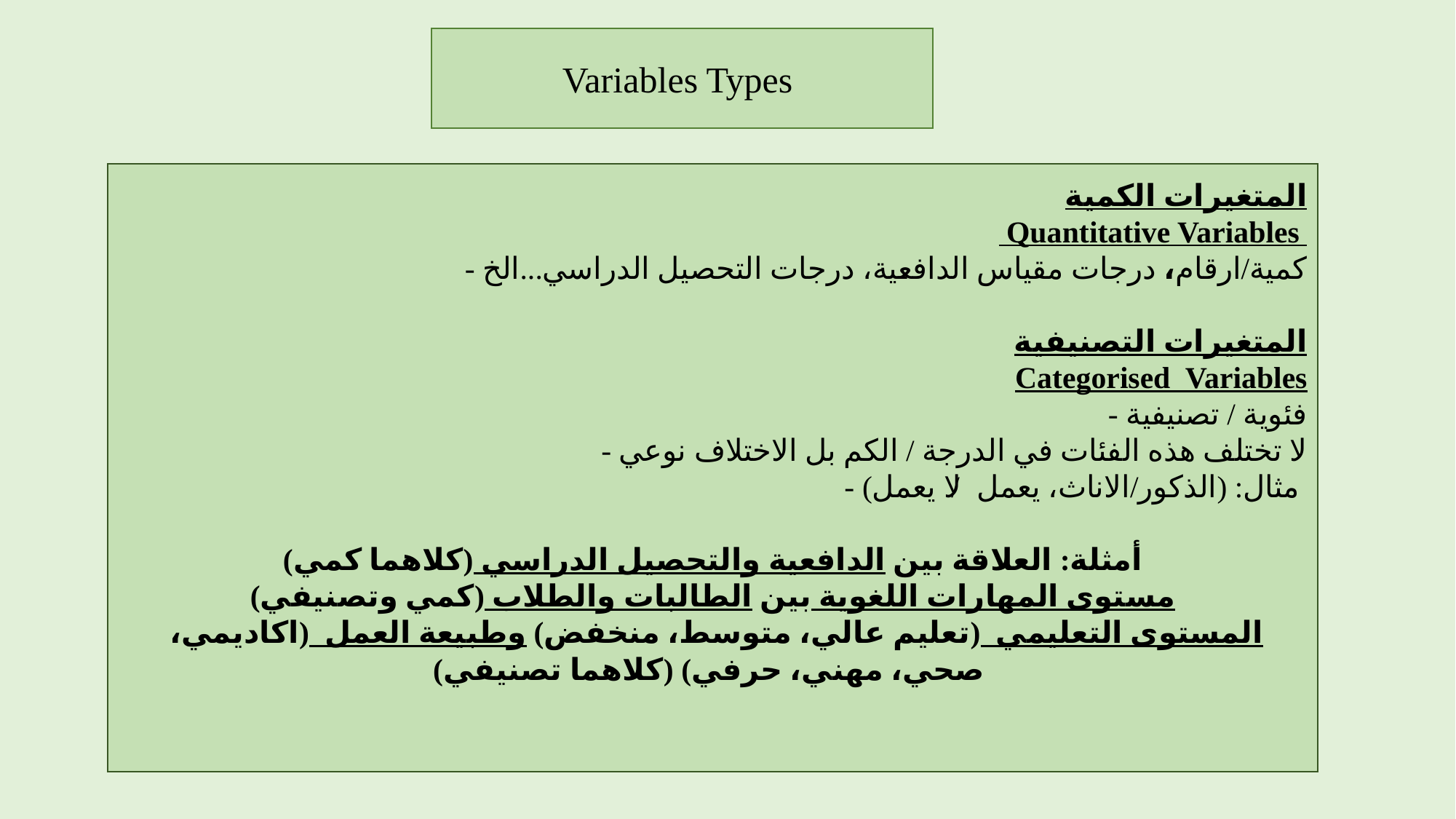

Variables Types

المتغيرات الكمية
 Quantitative Variables
- كمية/ارقام، درجات مقياس الدافعية، درجات التحصيل الدراسي...الخ

المتغيرات التصنيفية
Categorised  Variables
- فئوية / تصنيفية
- لا تختلف هذه الفئات في الدرجة / الكم بل الاختلاف نوعي
 - مثال: (الذكور/الاناث، يعمل/ لا يعمل)

أمثلة: العلاقة بين الدافعية والتحصيل الدراسي (كلاهما كمي)
مستوى المهارات اللغوية بين الطالبات والطلاب (كمي وتصنيفي)
 المستوى التعليمي  (تعليم عالي، متوسط، منخفض) وطبيعة العمل  (اكاديمي، صحي، مهني، حرفي) (كلاهما تصنيفي)